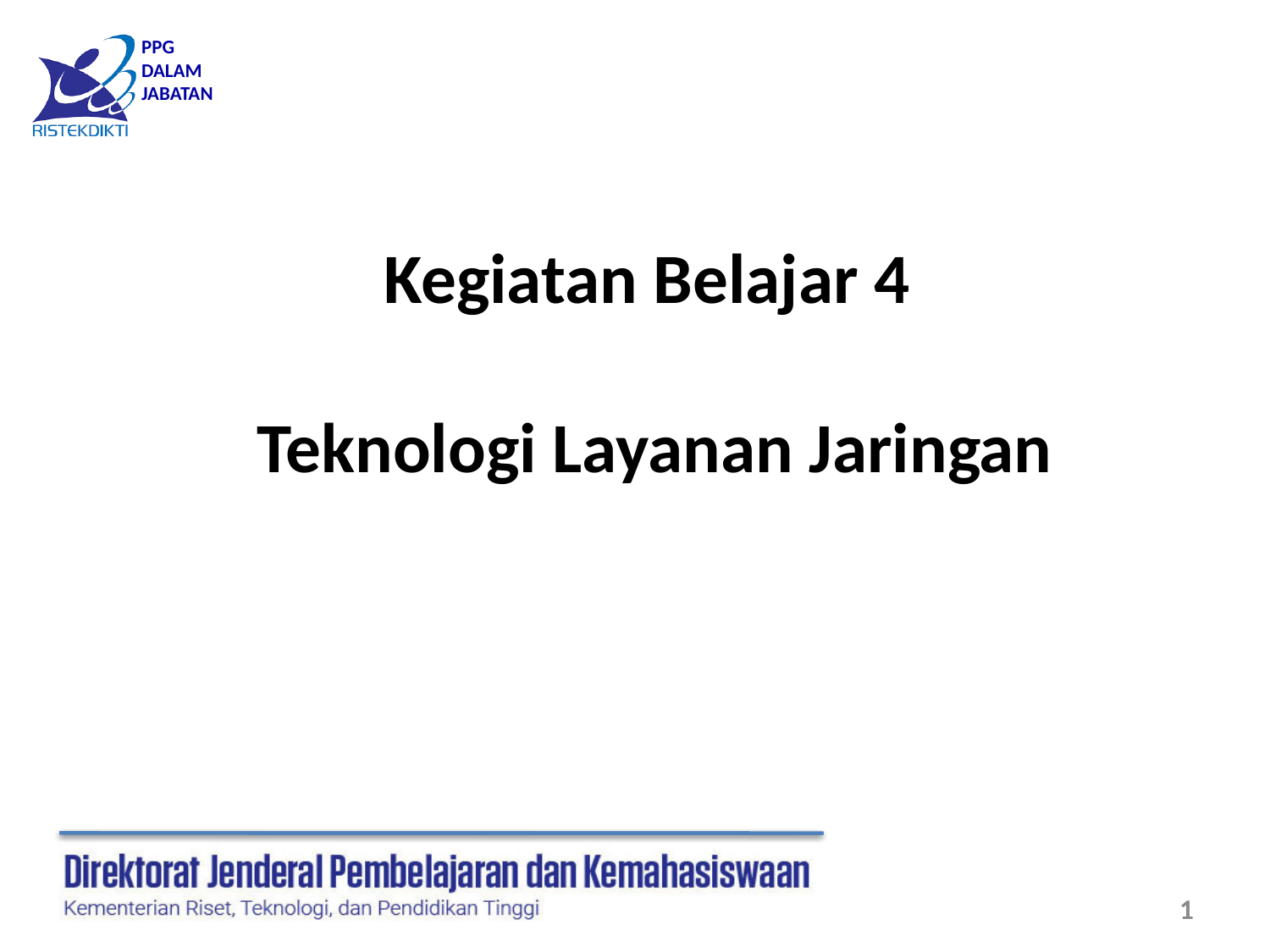

Kegiatan Belajar 4

Teknologi Layanan Jaringan
1